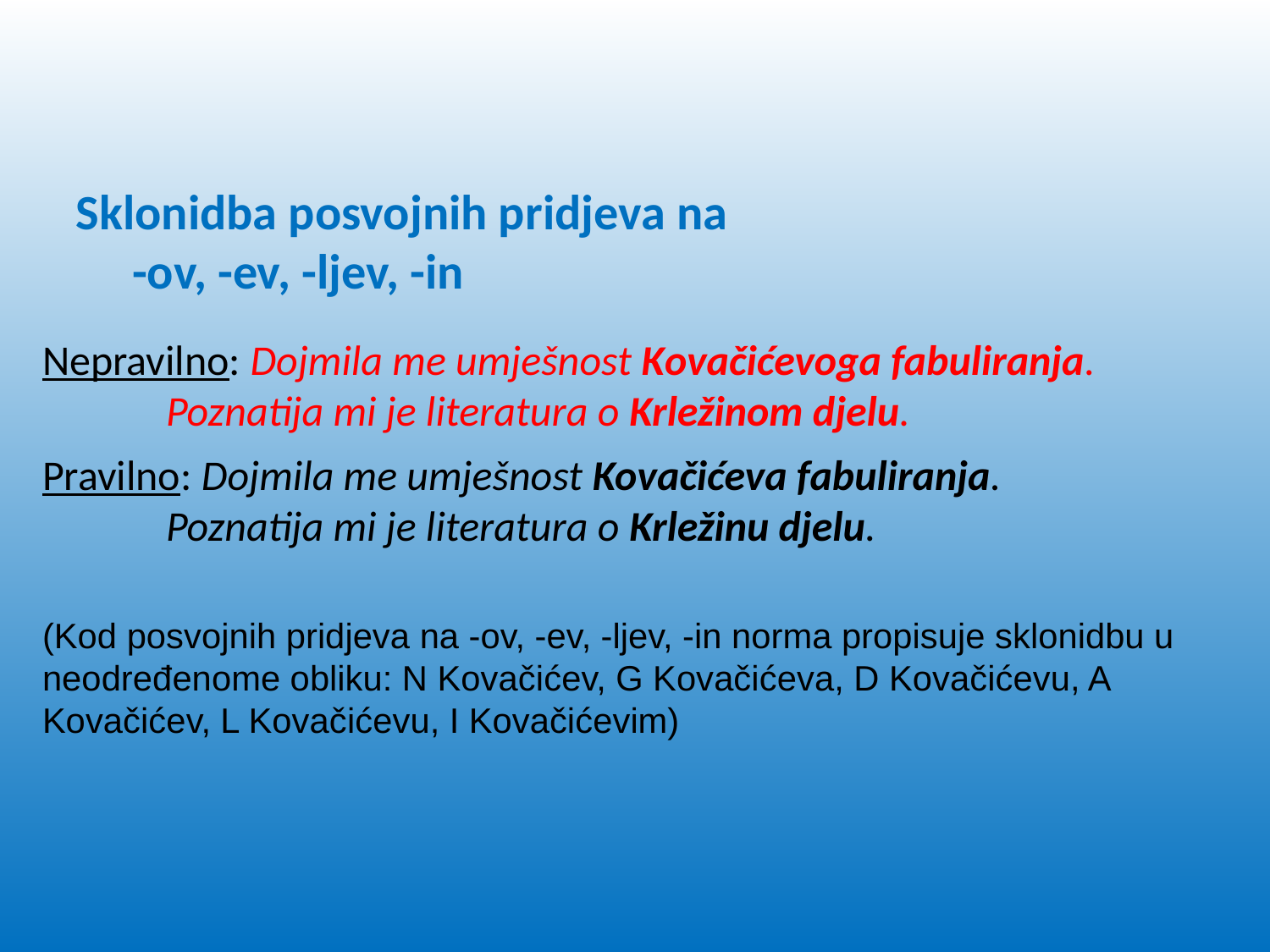

Sklonidba posvojnih pridjeva na
     -ov, -ev, -ljev, -in
Nepravilno: Dojmila me umješnost Kovačićevoga fabuliranja.
		Poznatija mi je literatura o Krležinom djelu.
Pravilno: Dojmila me umješnost Kovačićeva fabuliranja.
		Poznatija mi je literatura o Krležinu djelu.

(Kod posvojnih pridjeva na -ov, -ev, -ljev, -in norma propisuje sklonidbu u neodređenome obliku: N Kovačićev, G Kovačićeva, D Kovačićevu, A Kovačićev, L Kovačićevu, I Kovačićevim)